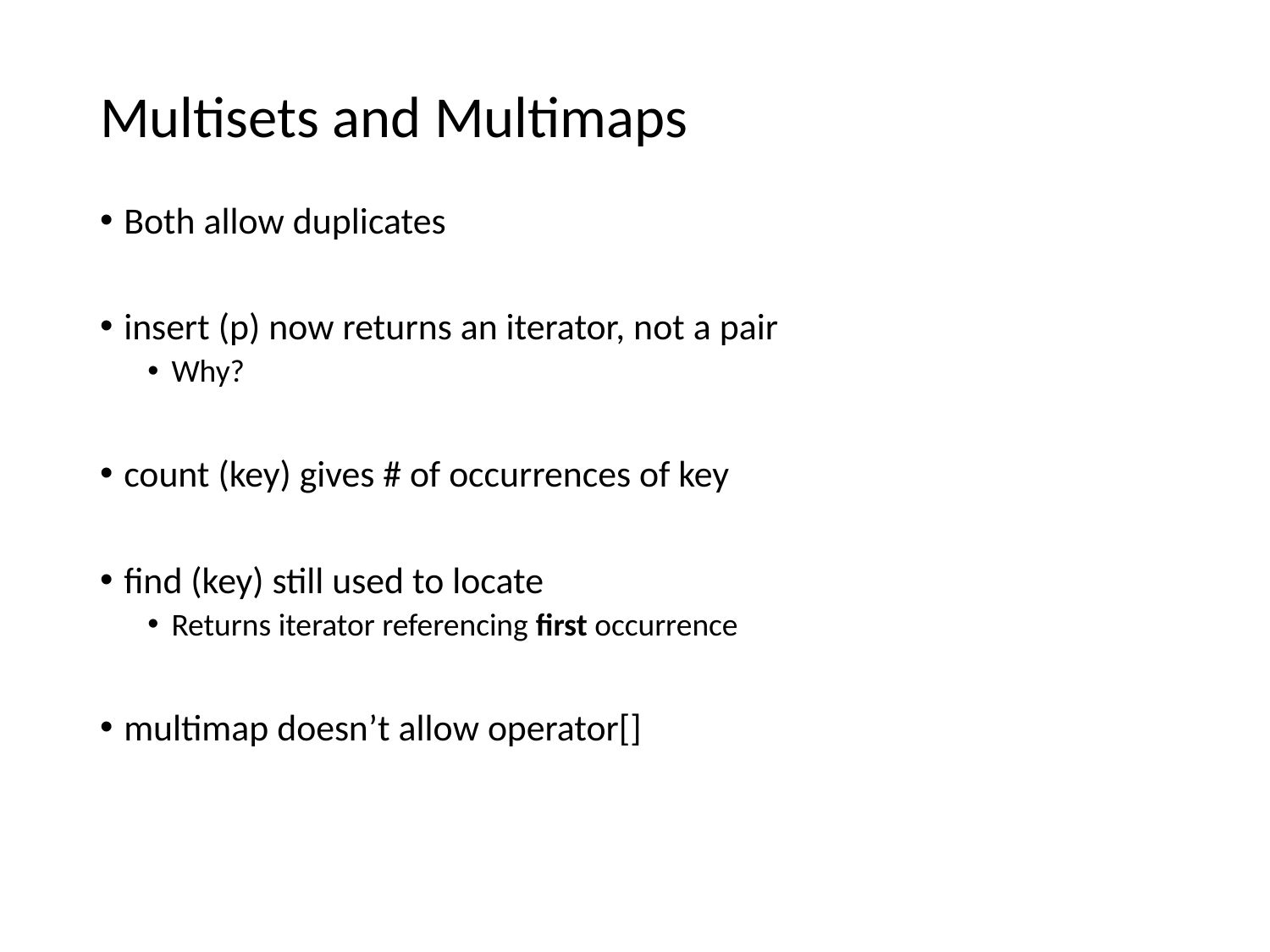

# Multisets and Multimaps
Both allow duplicates

insert (p) now returns an iterator, not a pair
Why?

count (key) gives # of occurrences of key

find (key) still used to locate
Returns iterator referencing first occurrence

multimap doesn’t allow operator[]